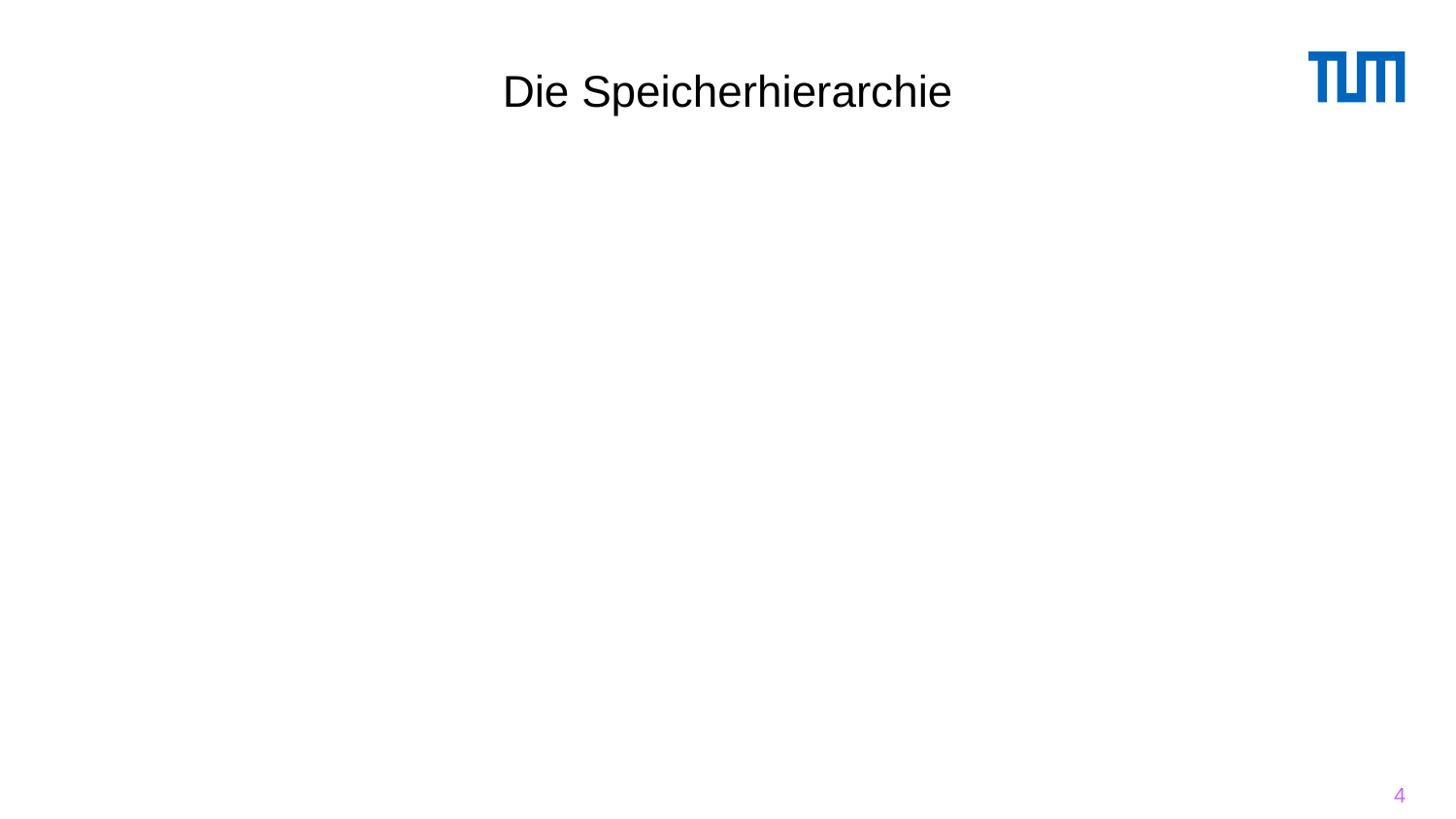

# Die Speicherhierarchie
Ersetzung von Puffer-Seiten
¬steal: Bei dieser Strategie wird die Ersetzung von Seiten, die von einer noch aktiven Transaktion modifiziert wurden, ausgeschlossen.

steal: Jede nicht fixierte Seite ist prinzipiell ein Kandidat für die Ersetzung, falls neue Seiten eingelagert werden müssen.

Einbringen von Änderungen abgeschlossener TAs
force-Strategie: Änderungen werden zum Transaktionsende auf den Hintergrundspeicher geschrieben.

¬force-Strategie: geänderte Seiten können im Puffer verbleiben.
4